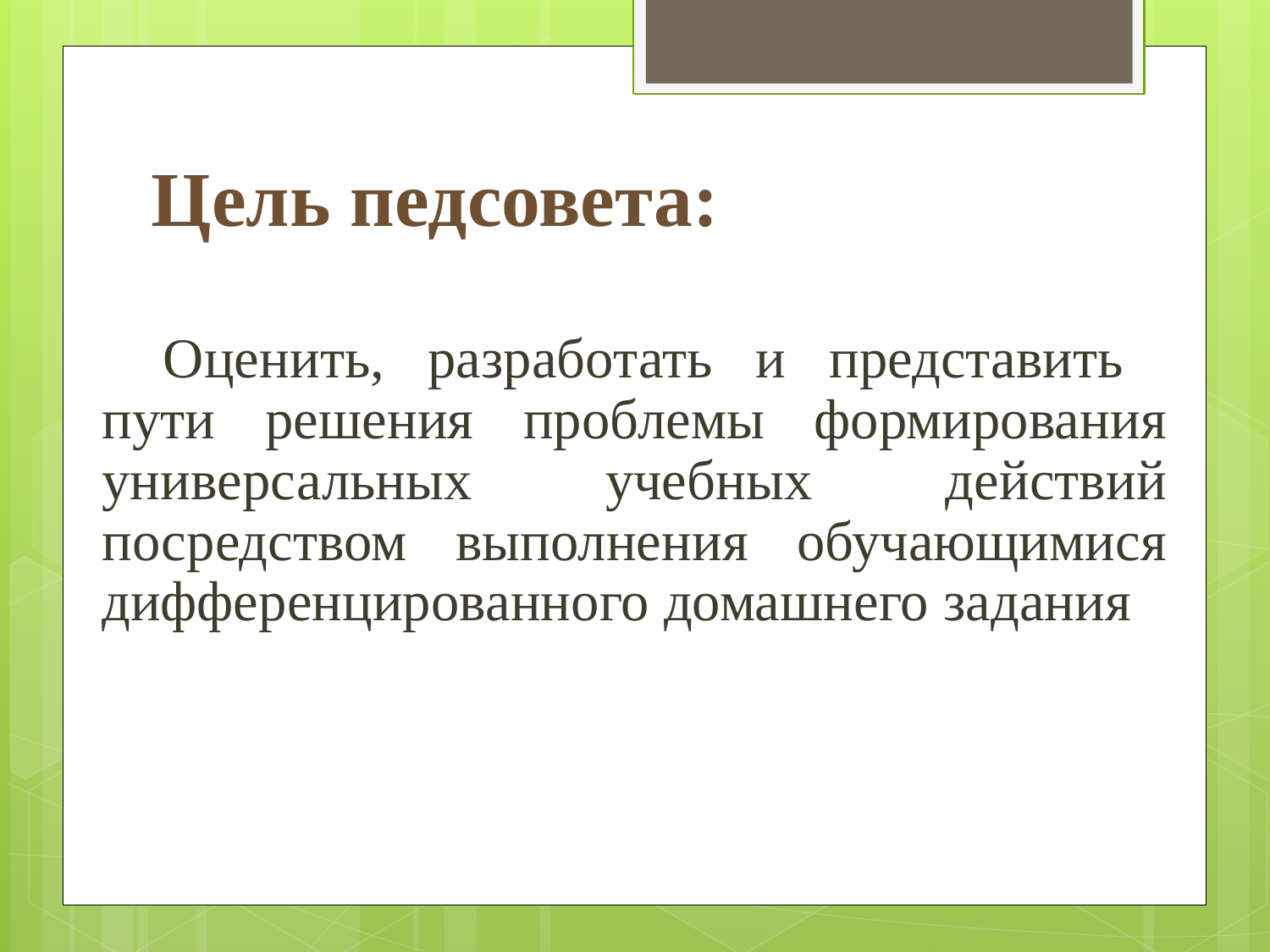

# Цель педсовета:
Оценить, разработать и представить  пути решения проблемы формирования универсальных учебных действий посредством выполнения обучающимися дифференцированного домашнего задания